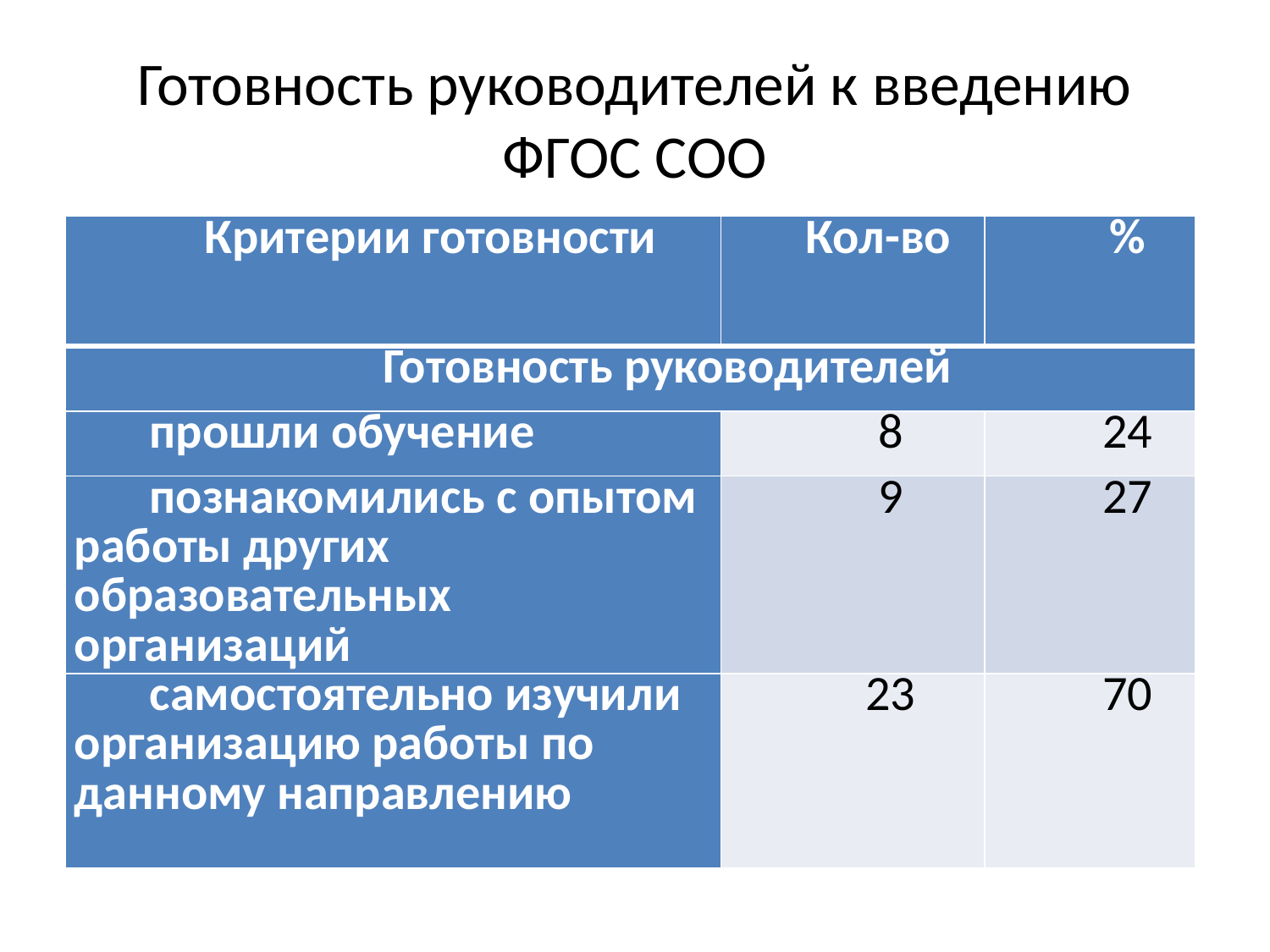

# Готовность руководителей к введению ФГОС СОО
| Критерии готовности | Кол-во | % |
| --- | --- | --- |
| Готовность руководителей |  |  |
| прошли обучение | 8 | 24 |
| познакомились с опытом работы других образовательных организаций | 9 | 27 |
| самостоятельно изучили организацию работы по данному направлению | 23 | 70 |